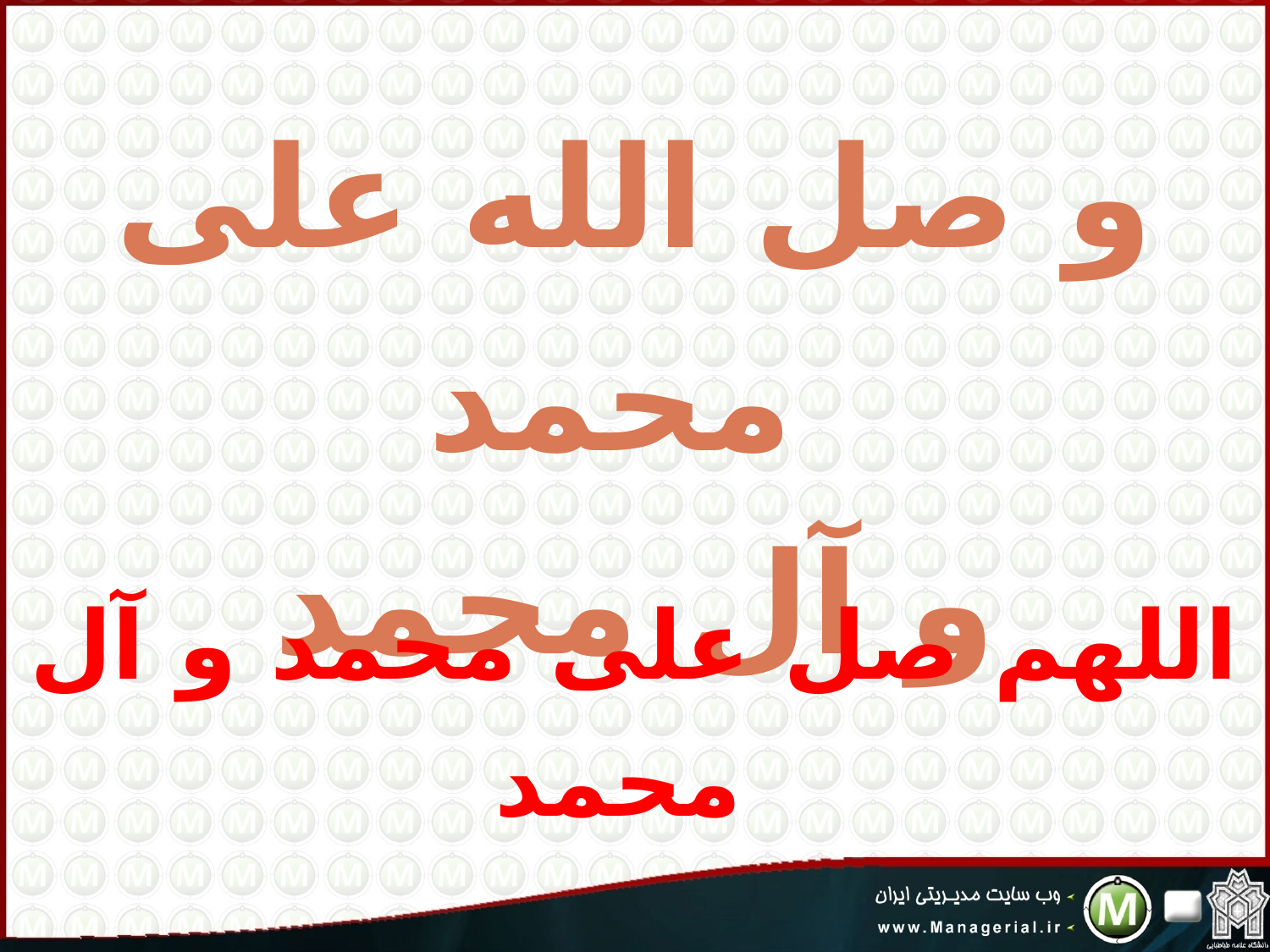

و صل الله علی محمد
و آل محمد
اللهم صل علی محمد و آل محمد